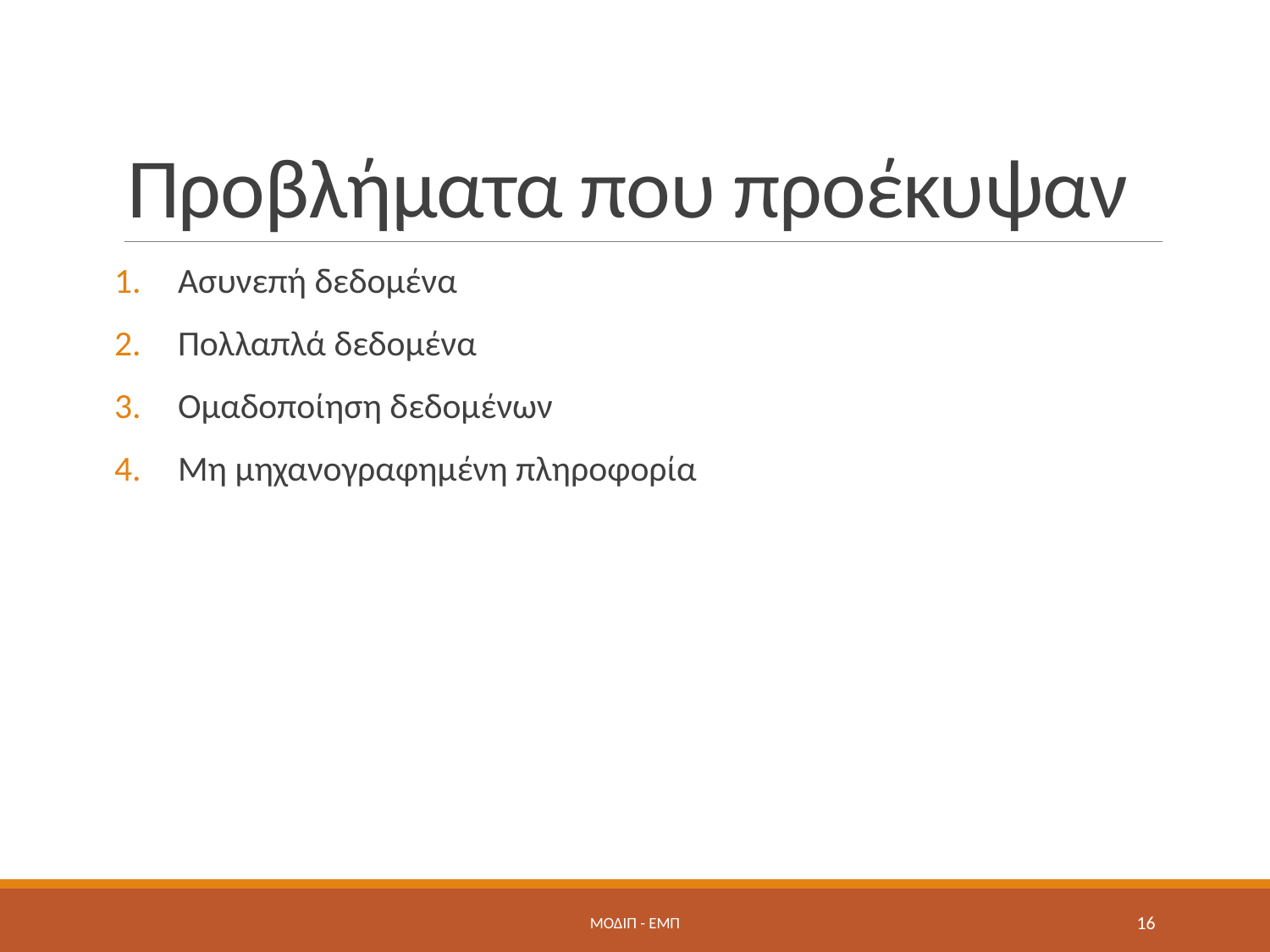

# Προβλήματα που προέκυψαν
Ασυνεπή δεδομένα
Πολλαπλά δεδομένα
Ομαδοποίηση δεδομένων
Μη μηχανογραφημένη πληροφορία

ΜΟΔΙΠ - ΕΜΠ
16